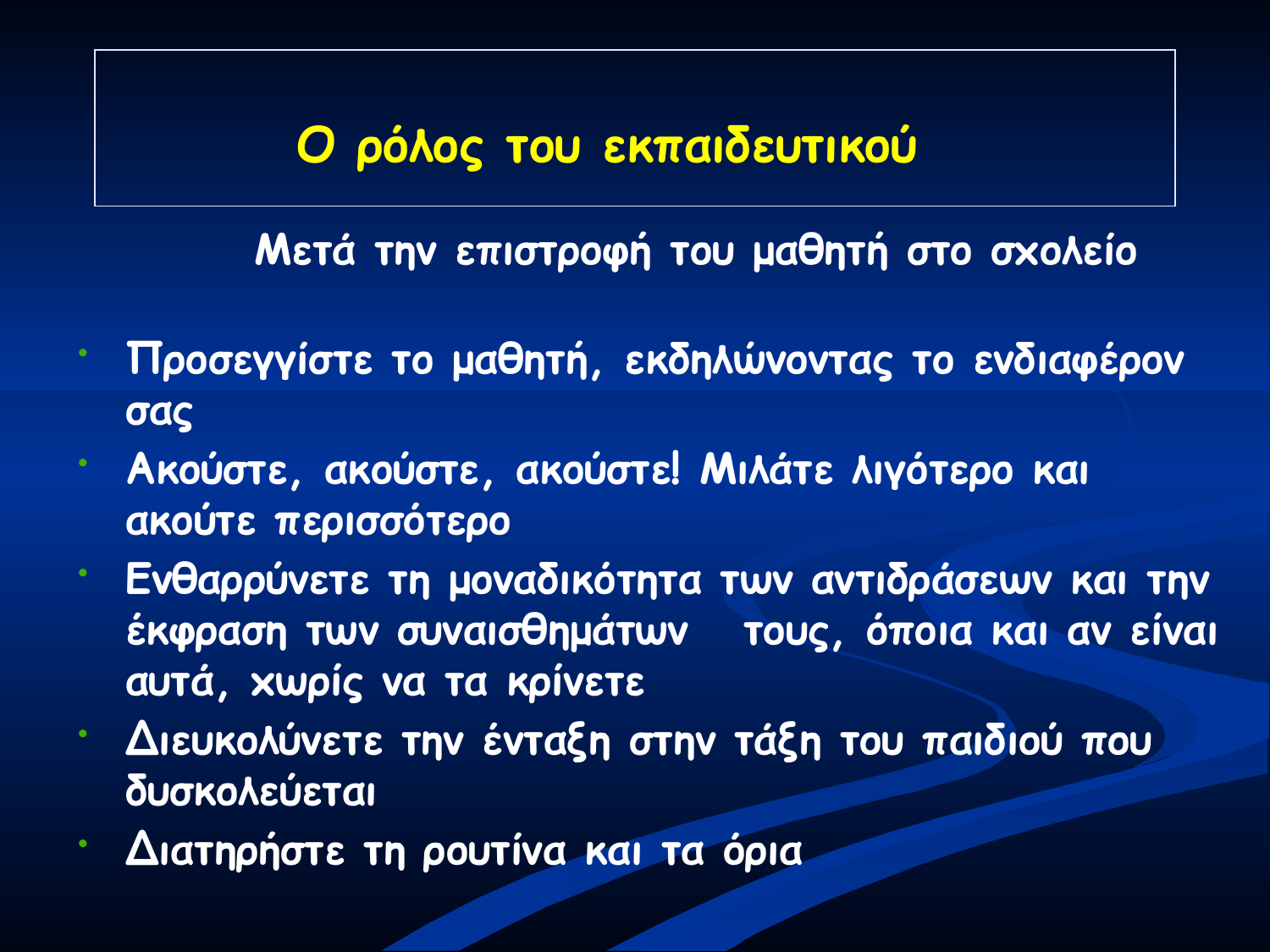

Ο ρόλος του εκπαιδευτικού
      Μετά την επιστροφή του μαθητή στο σχολείο

Προσεγγίστε το μαθητή, εκδηλώνοντας το ενδιαφέρον σας
Ακούστε, ακούστε, ακούστε! Μιλάτε λιγότερο και ακούτε περισσότερο
Ενθαρρύνετε τη μοναδικότητα των αντιδράσεων και την έκφραση των συναισθημάτων   τους, όποια και αν είναι αυτά, χωρίς να τα κρίνετε
Διευκολύνετε την ένταξη στην τάξη του παιδιού που δυσκολεύεται
Διατηρήστε τη ρουτίνα και τα όρια